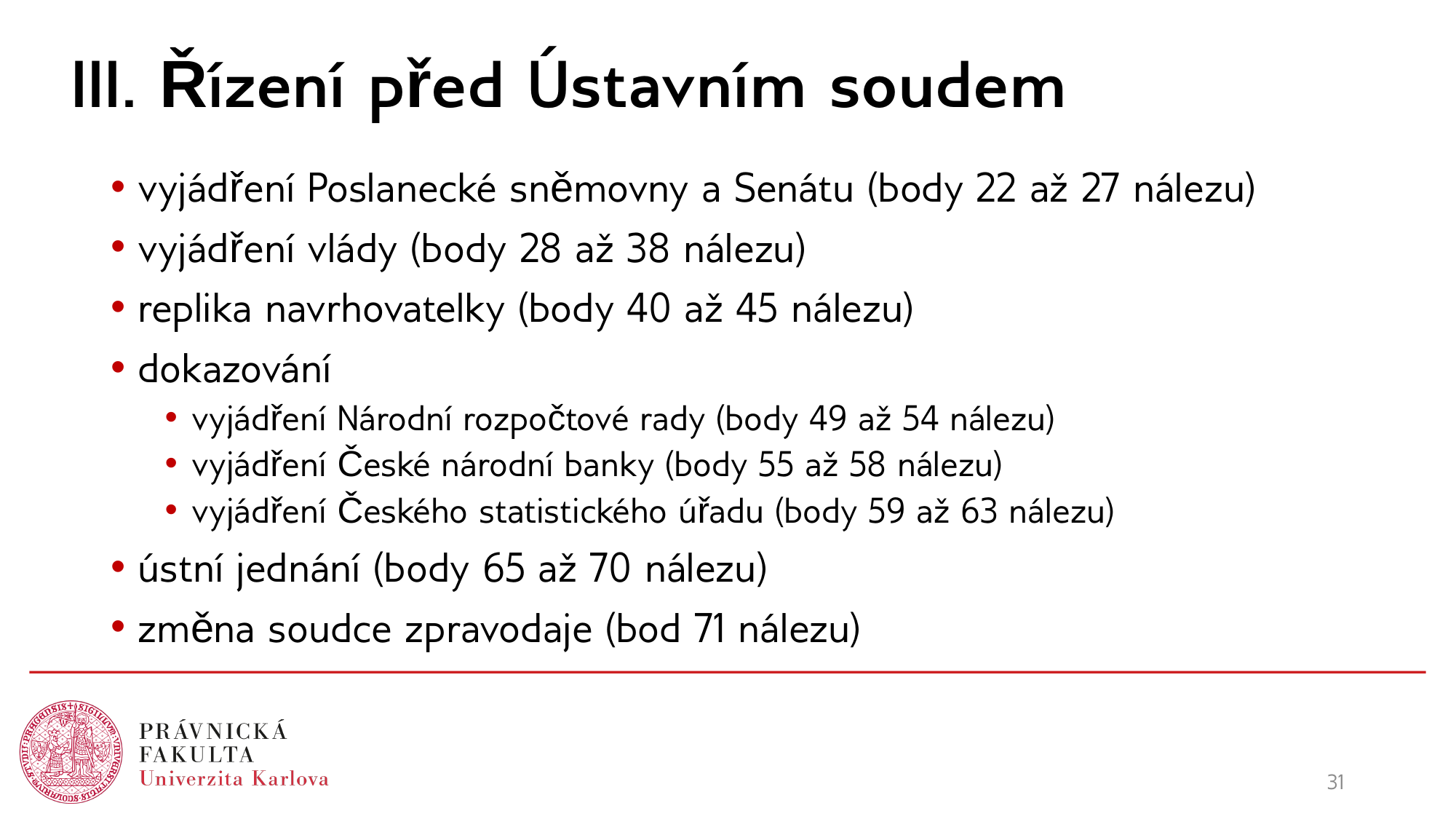

# III. Řízení před Ústavním soudem
vyjádření Poslanecké sněmovny a Senátu (body 22 až 27 nálezu)
vyjádření vlády (body 28 až 38 nálezu)
replika navrhovatelky (body 40 až 45 nálezu)
dokazování
vyjádření Národní rozpočtové rady (body 49 až 54 nálezu)
vyjádření České národní banky (body 55 až 58 nálezu)
vyjádření Českého statistického úřadu (body 59 až 63 nálezu)
ústní jednání (body 65 až 70 nálezu)
změna soudce zpravodaje (bod 71 nálezu)
31